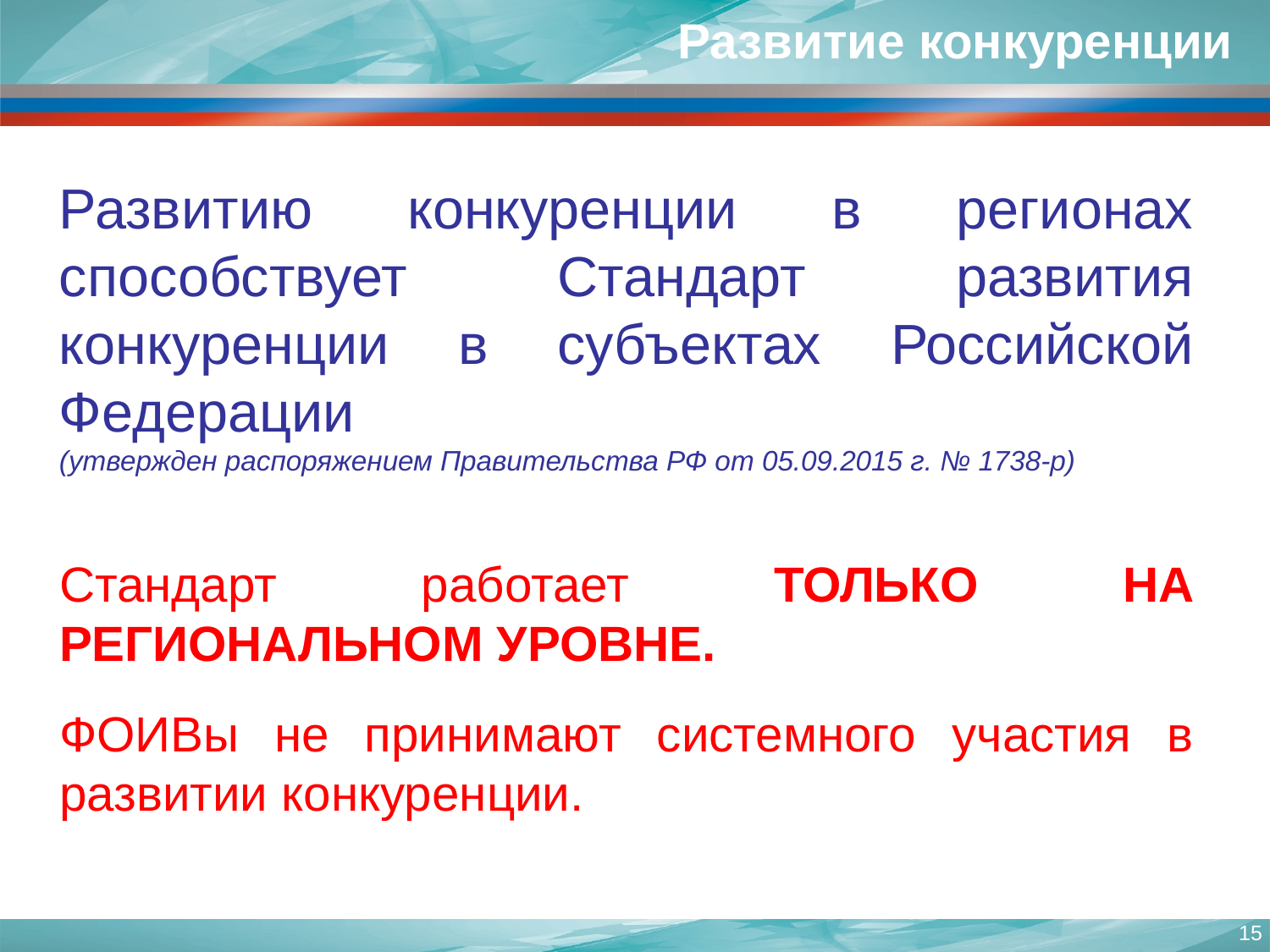

Развитие конкуренции
Развитию конкуренции в регионах способствует Стандарт развития конкуренции в субъектах Российской Федерации
(утвержден распоряжением Правительства РФ от 05.09.2015 г. № 1738-р)
Стандарт работает ТОЛЬКО НА РЕГИОНАЛЬНОМ УРОВНЕ.
ФОИВы не принимают системного участия в развитии конкуренции.

15